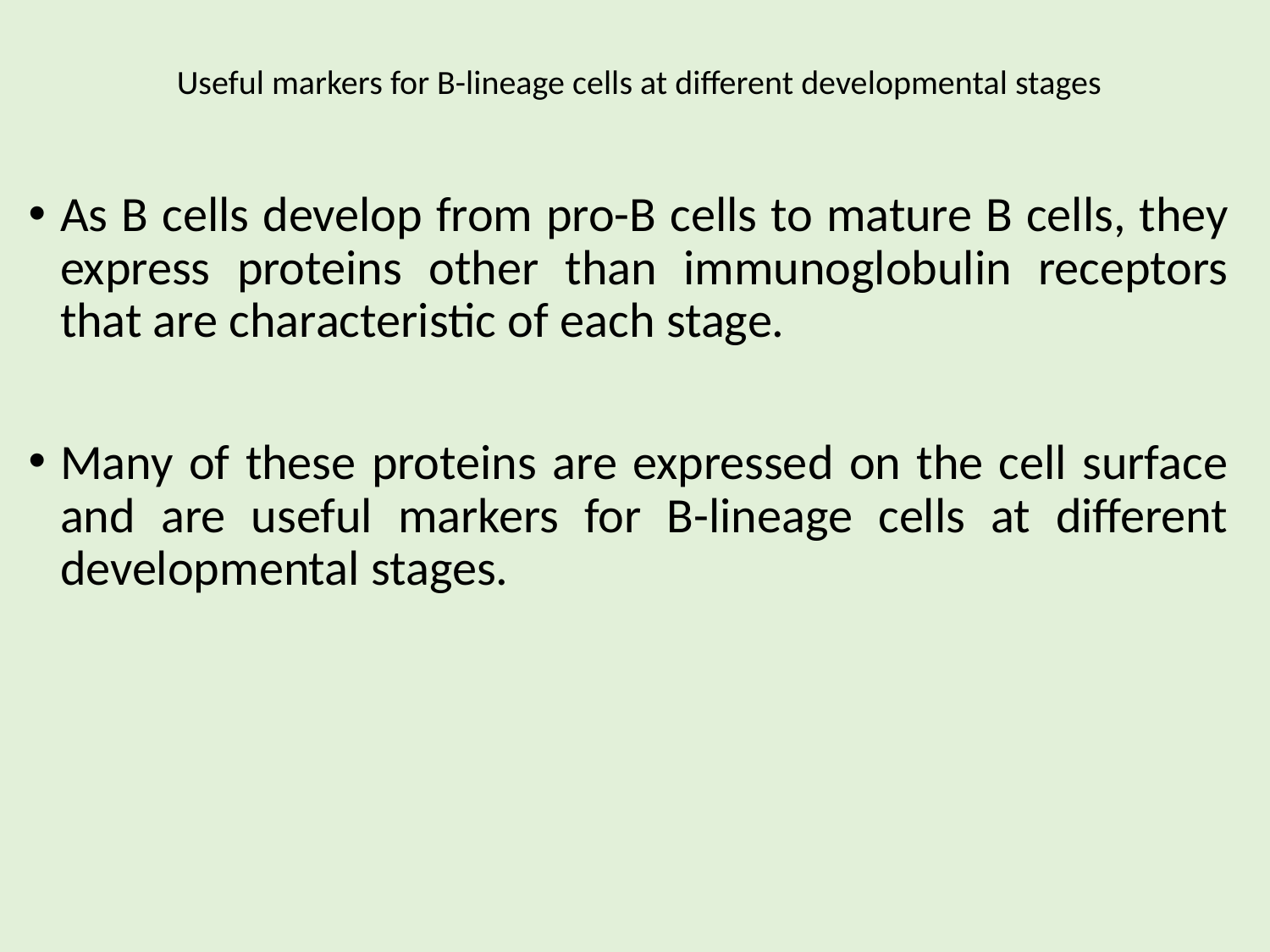

# Useful markers for B-lineage cells at different developmental stages
As B cells develop from pro-B cells to mature B cells, they express proteins other than immunoglobulin receptors that are characteristic of each stage.

Many of these proteins are expressed on the cell surface and are useful markers for B-lineage cells at different developmental stages.